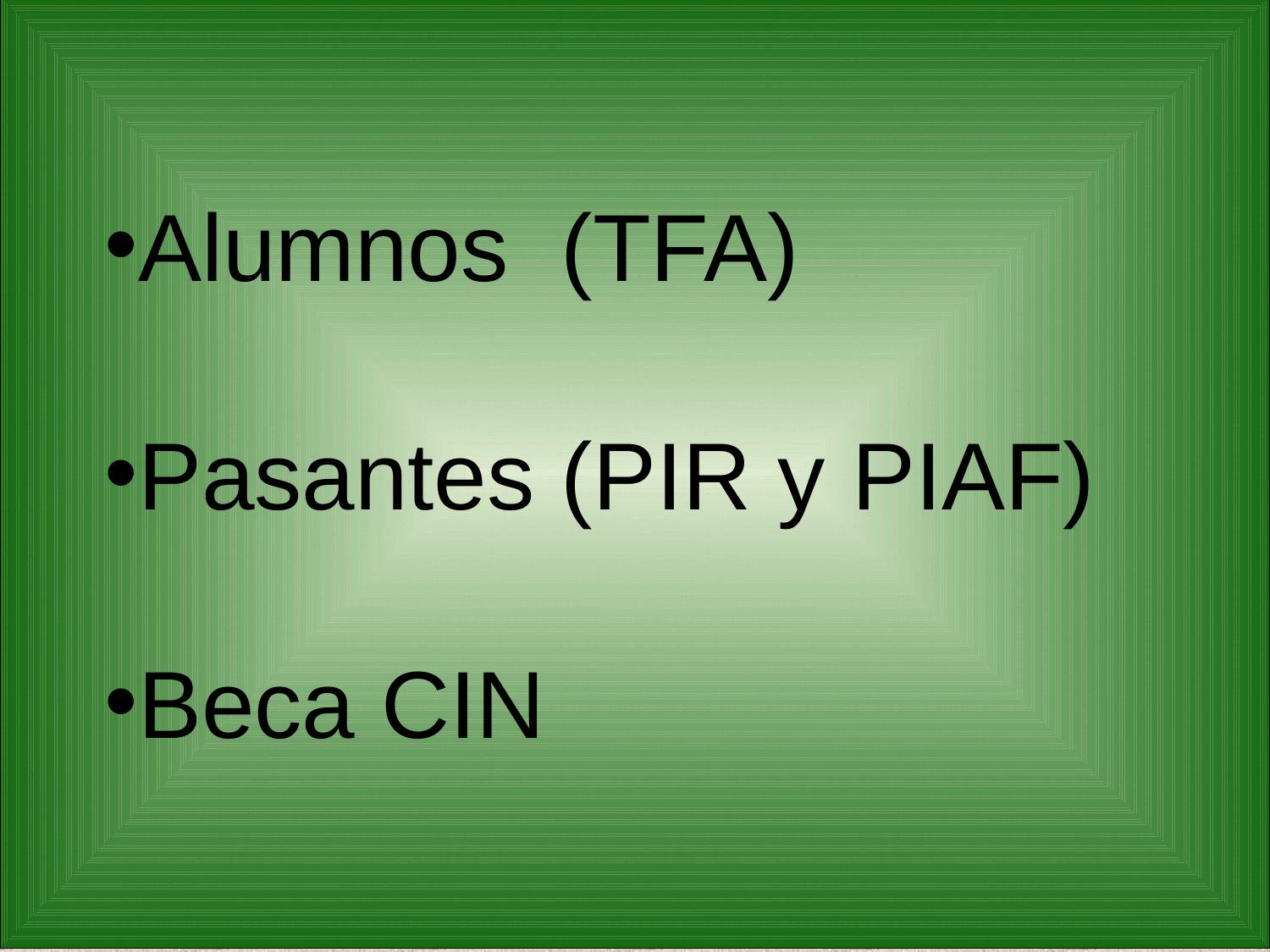

Alumnos  (TFA)

Pasantes (PIR y PIAF)

Beca CIN
#